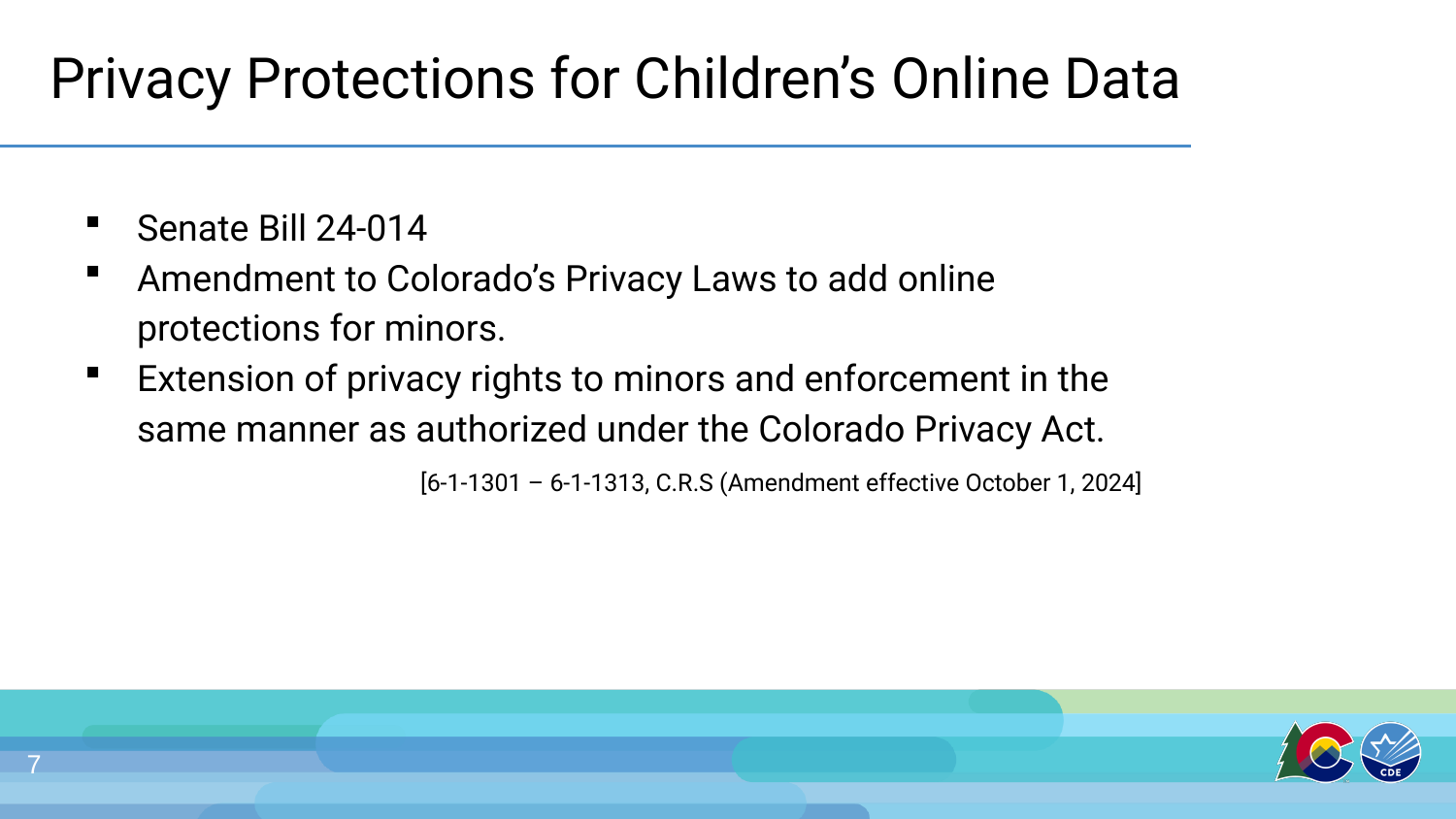

# Privacy Protections for Children’s Online Data
Senate Bill 24-014
Amendment to Colorado’s Privacy Laws to add online protections for minors.
Extension of privacy rights to minors and enforcement in the same manner as authorized under the Colorado Privacy Act.
		     [6-1-1301 – 6-1-1313, C.R.S (Amendment effective October 1, 2024]